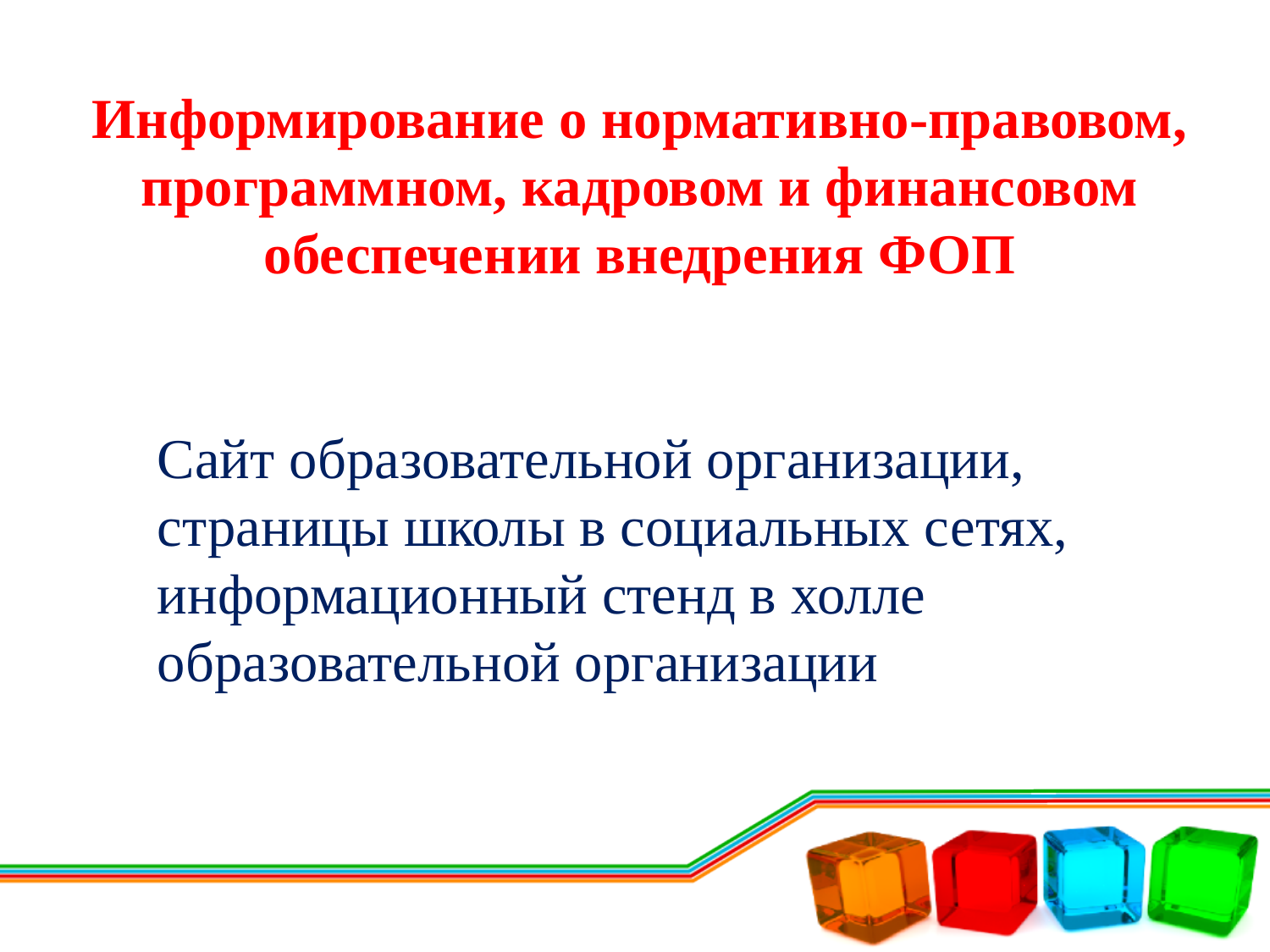

Информирование о нормативно-правовом, программном, кадровом и финансовом обеспечении внедрения ФОП
Сайт образовательной организации, страницы школы в социальных сетях, информационный стенд в холле образовательной организации